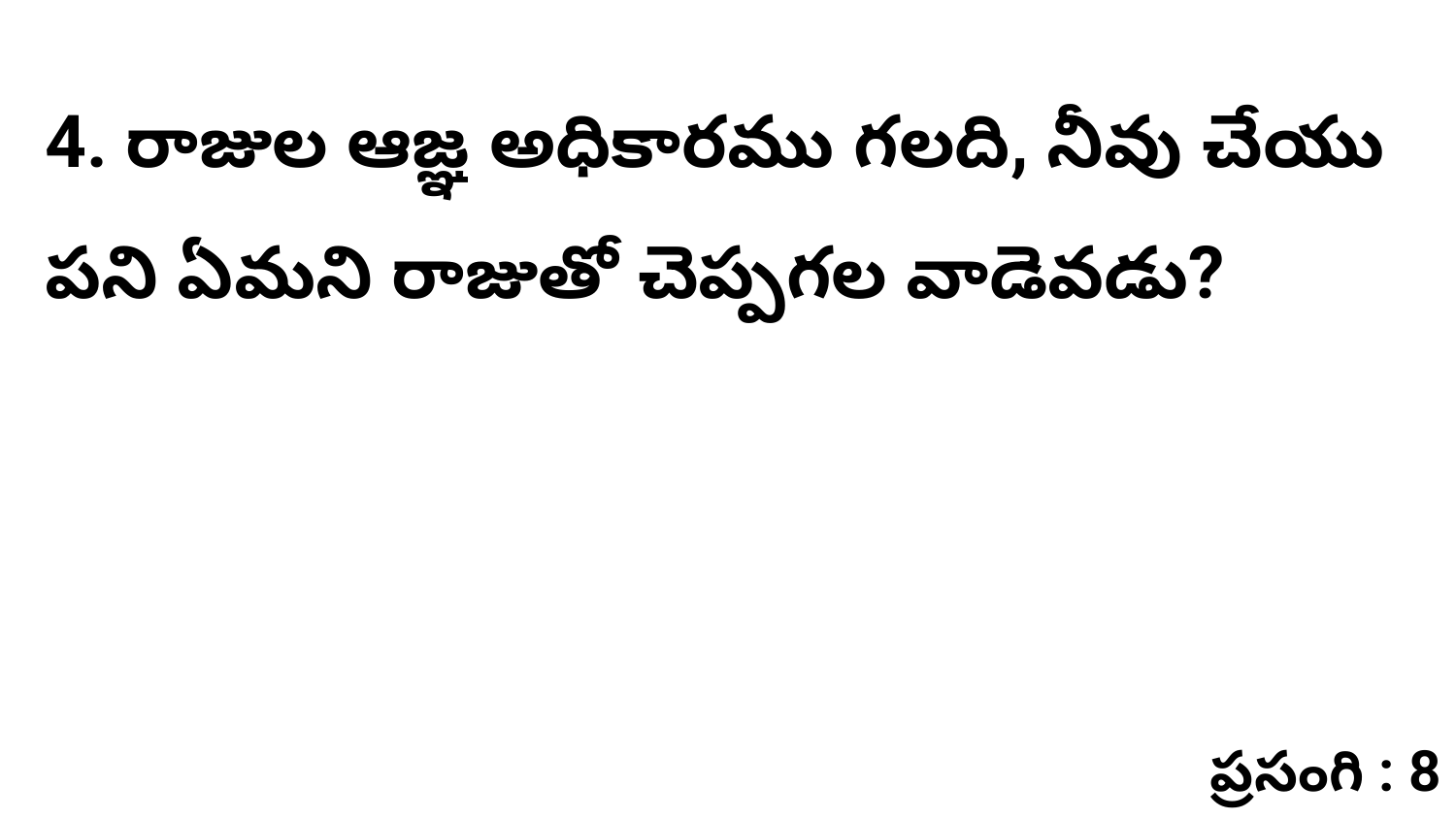

4. రాజుల ఆజ్ఞ అధికారము గలది, నీవు చేయు పని ఏమని రాజుతో చెప్పగల వాడెవడు?
ప్రసంగి : 8